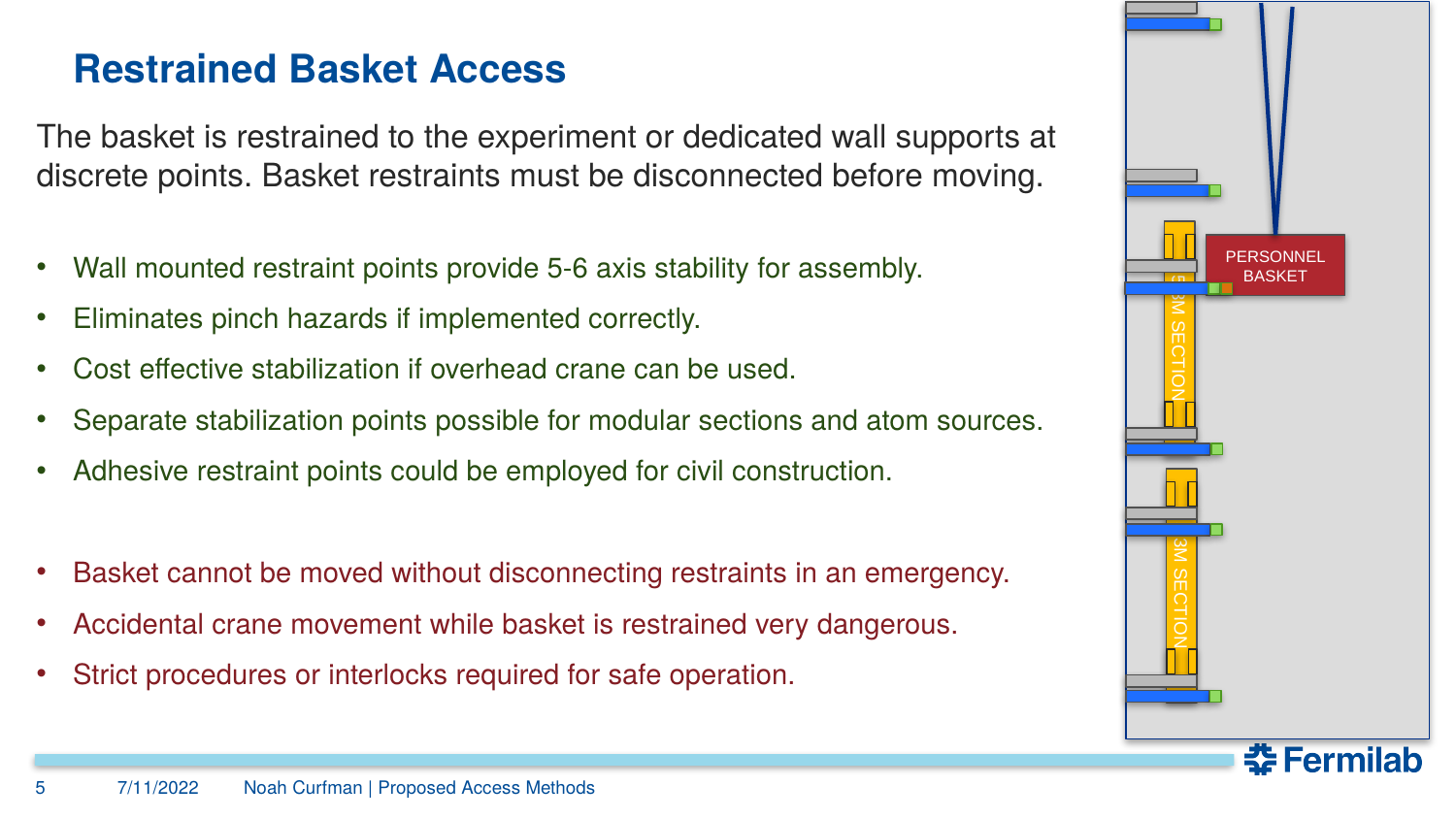

5.3M SECTION

5.3M SECTION

# Restrained Basket Access
The basket is restrained to the experiment or dedicated wall supports at discrete points. Basket restraints must be disconnected before moving.

Wall mounted restraint points provide 5-6 axis stability for assembly.
Eliminates pinch hazards if implemented correctly.
Cost effective stabilization if overhead crane can be used.
Separate stabilization points possible for modular sections and atom sources.
Adhesive restraint points could be employed for civil construction.

Basket cannot be moved without disconnecting restraints in an emergency.
Accidental crane movement while basket is restrained very dangerous.
Strict procedures or interlocks required for safe operation.

PERSONNEL BASKET

5
7/11/2022
Noah Curfman | Proposed Access Methods